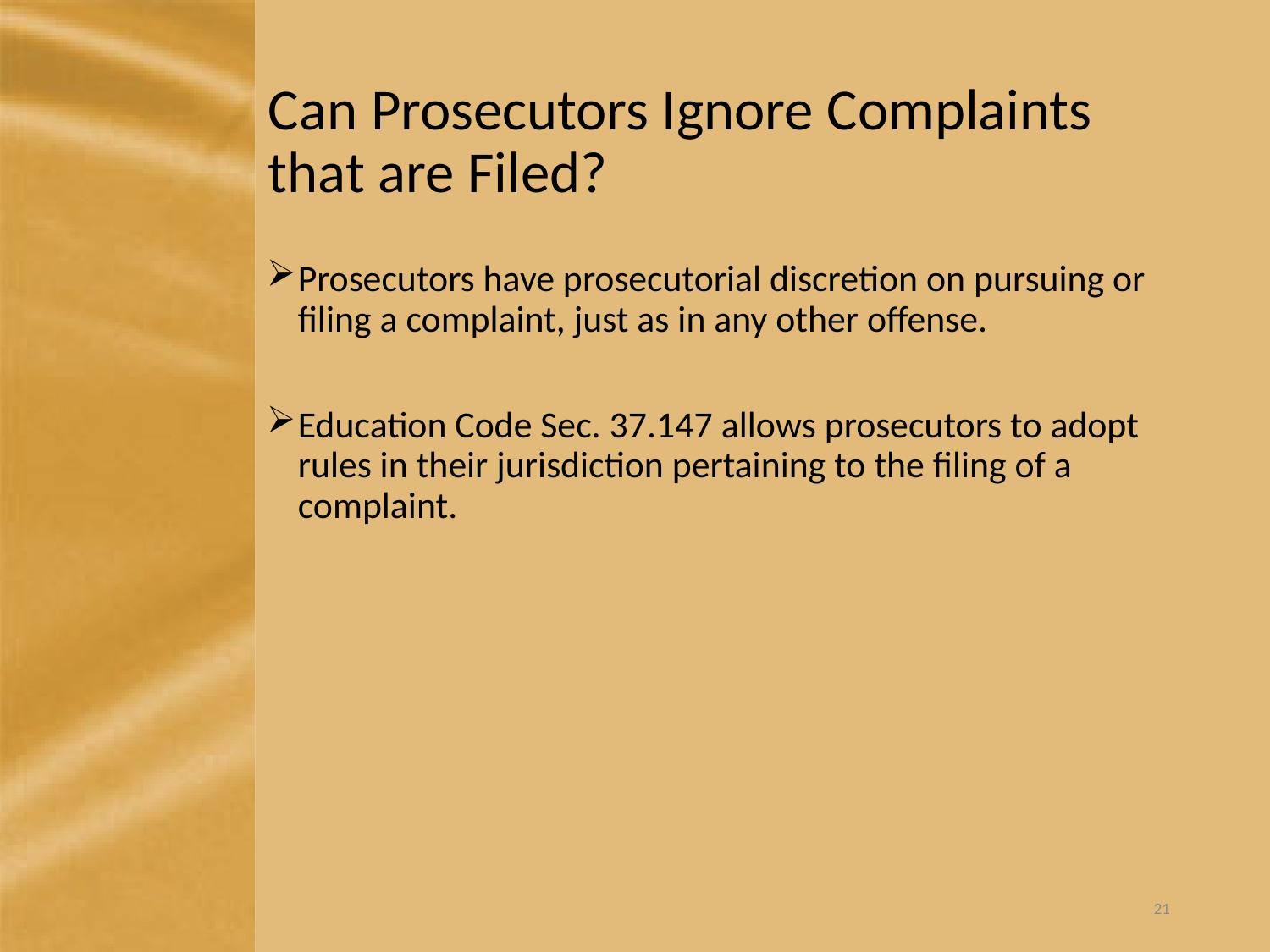

# Can Prosecutors Ignore Complaints that are Filed?
Prosecutors have prosecutorial discretion on pursuing or filing a complaint, just as in any other offense.

Education Code Sec. 37.147 allows prosecutors to adopt rules in their jurisdiction pertaining to the filing of a complaint.

21